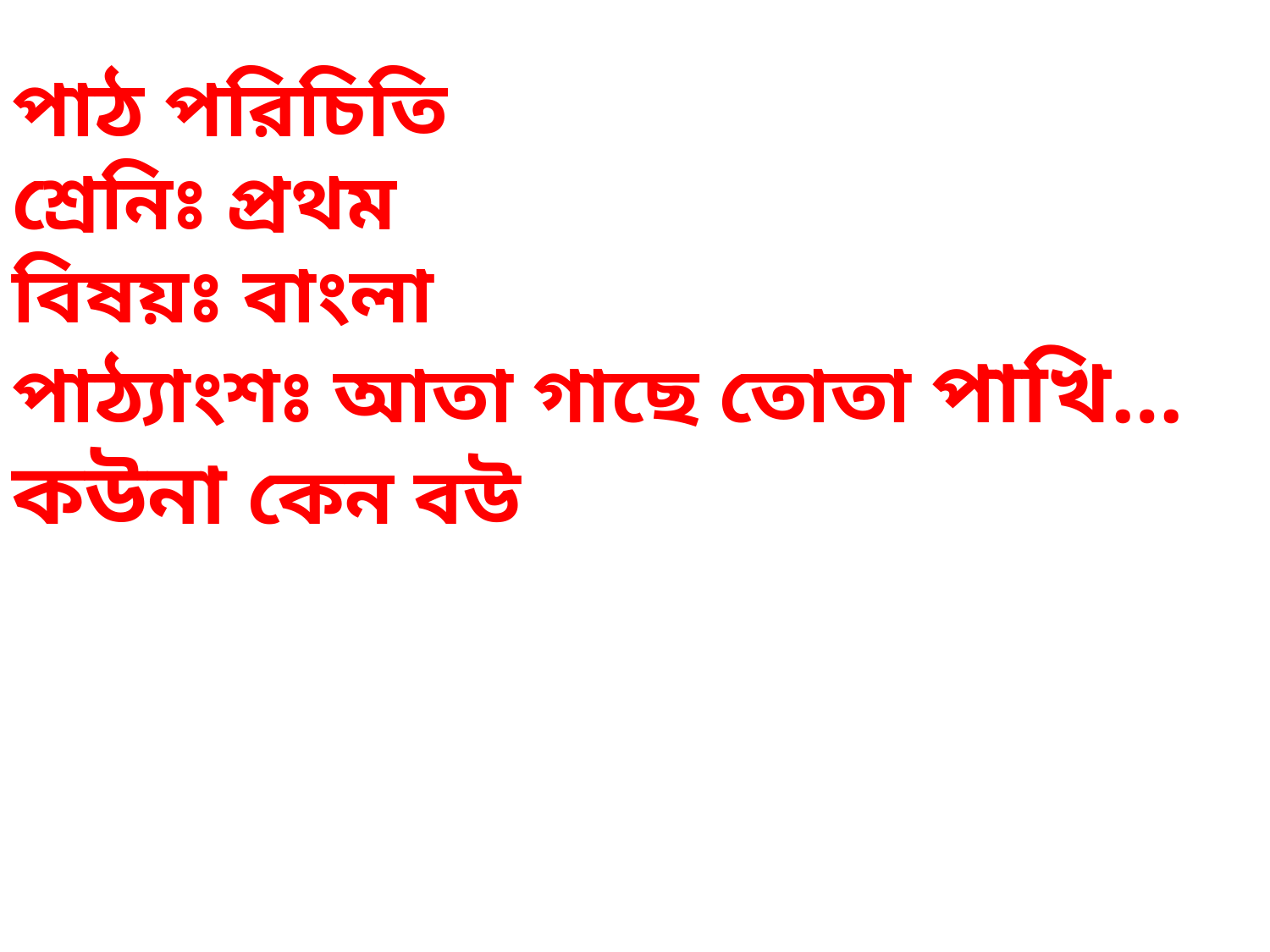

পাঠ পরিচিতি
শ্রেনিঃ প্রথম
বিষয়ঃ বাংলা
পাঠ্যাংশঃ আতা গাছে তোতা পাখি…কউনা কেন বউ